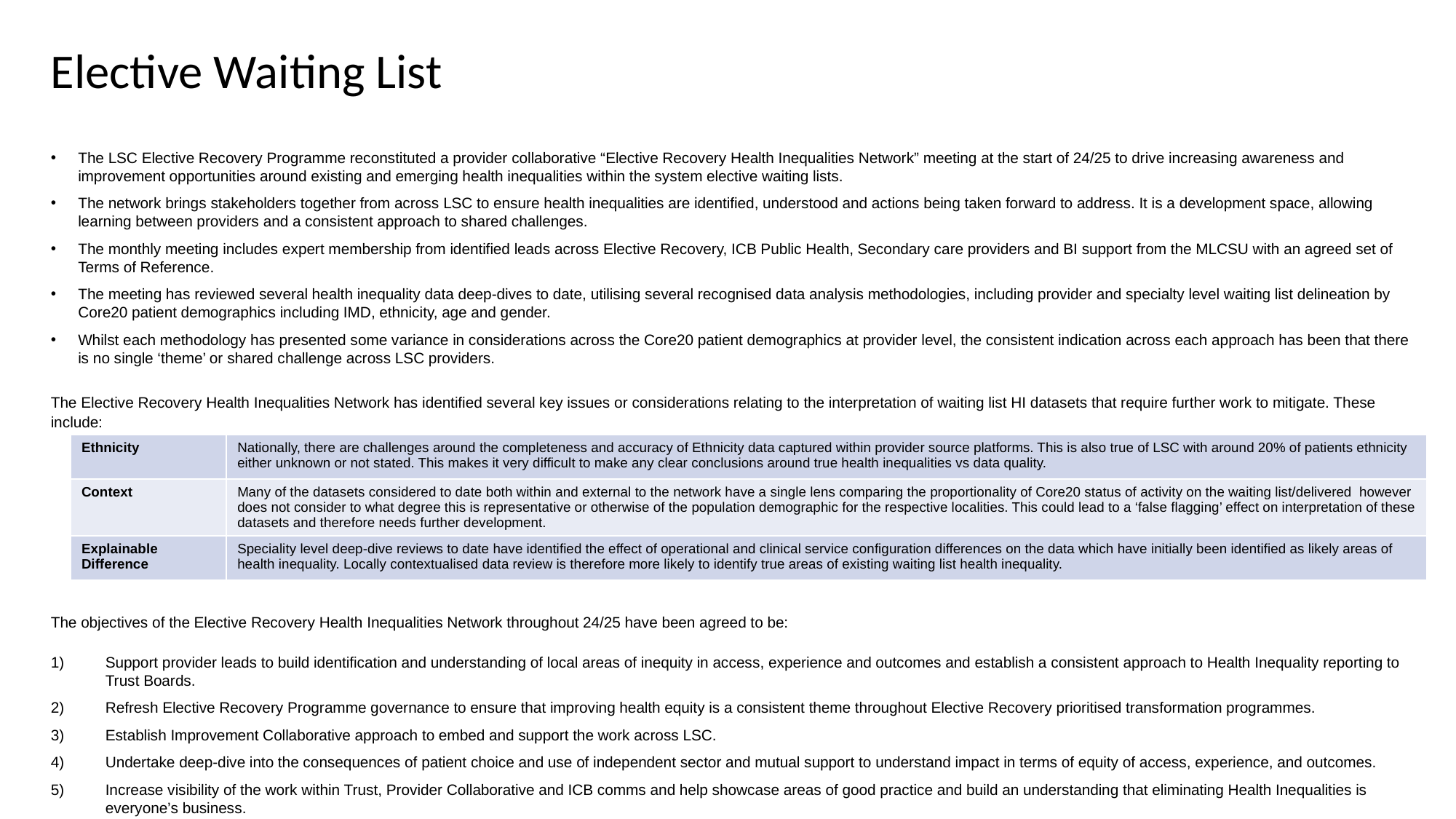

# Elective Waiting List
The LSC Elective Recovery Programme reconstituted a provider collaborative “Elective Recovery Health Inequalities Network” meeting at the start of 24/25 to drive increasing awareness and improvement opportunities around existing and emerging health inequalities within the system elective waiting lists.
The network brings stakeholders together from across LSC to ensure health inequalities are identified, understood and actions being taken forward to address. It is a development space, allowing learning between providers and a consistent approach to shared challenges.
The monthly meeting includes expert membership from identified leads across Elective Recovery, ICB Public Health, Secondary care providers and BI support from the MLCSU with an agreed set of Terms of Reference.
The meeting has reviewed several health inequality data deep-dives to date, utilising several recognised data analysis methodologies, including provider and specialty level waiting list delineation by Core20 patient demographics including IMD, ethnicity, age and gender.
Whilst each methodology has presented some variance in considerations across the Core20 patient demographics at provider level, the consistent indication across each approach has been that there is no single ‘theme’ or shared challenge across LSC providers.
The Elective Recovery Health Inequalities Network has identified several key issues or considerations relating to the interpretation of waiting list HI datasets that require further work to mitigate. These include:

The objectives of the Elective Recovery Health Inequalities Network throughout 24/25 have been agreed to be:

Support provider leads to build identification and understanding of local areas of inequity in access, experience and outcomes and establish a consistent approach to Health Inequality reporting to Trust Boards.
Refresh Elective Recovery Programme governance to ensure that improving health equity is a consistent theme throughout Elective Recovery prioritised transformation programmes.
Establish Improvement Collaborative approach to embed and support the work across LSC.
Undertake deep-dive into the consequences of patient choice and use of independent sector and mutual support to understand impact in terms of equity of access, experience, and outcomes.
Increase visibility of the work within Trust, Provider Collaborative and ICB comms and help showcase areas of good practice and build an understanding that eliminating Health Inequalities is everyone’s business.

| Ethnicity | Nationally, there are challenges around the completeness and accuracy of Ethnicity data captured within provider source platforms. This is also true of LSC with around 20% of patients ethnicity either unknown or not stated. This makes it very difficult to make any clear conclusions around true health inequalities vs data quality. |
| --- | --- |
| Context | Many of the datasets considered to date both within and external to the network have a single lens comparing the proportionality of Core20 status of activity on the waiting list/delivered however does not consider to what degree this is representative or otherwise of the population demographic for the respective localities. This could lead to a ‘false flagging’ effect on interpretation of these datasets and therefore needs further development. |
| Explainable Difference | Speciality level deep-dive reviews to date have identified the effect of operational and clinical service configuration differences on the data which have initially been identified as likely areas of health inequality. Locally contextualised data review is therefore more likely to identify true areas of existing waiting list health inequality. |